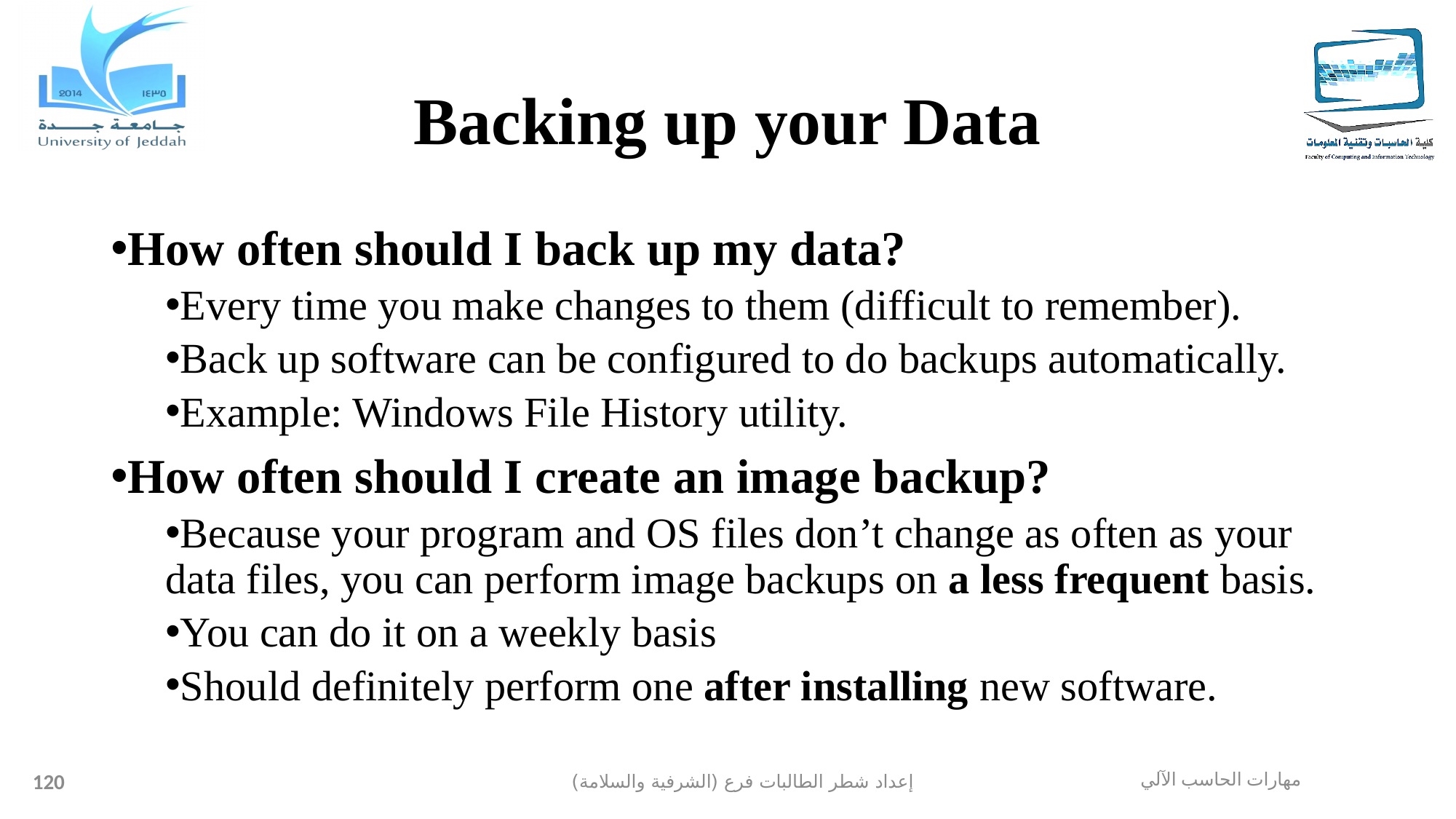

# Backing up your Data
How often should I back up my data?
Every time you make changes to them (difficult to remember).
Back up software can be configured to do backups automatically.
Example: Windows File History utility.
How often should I create an image backup?
Because your program and OS files don’t change as often as your data files, you can perform image backups on a less frequent basis.
You can do it on a weekly basis
Should definitely perform one after installing new software.
120
إعداد شطر الطالبات فرع (الشرفية والسلامة)